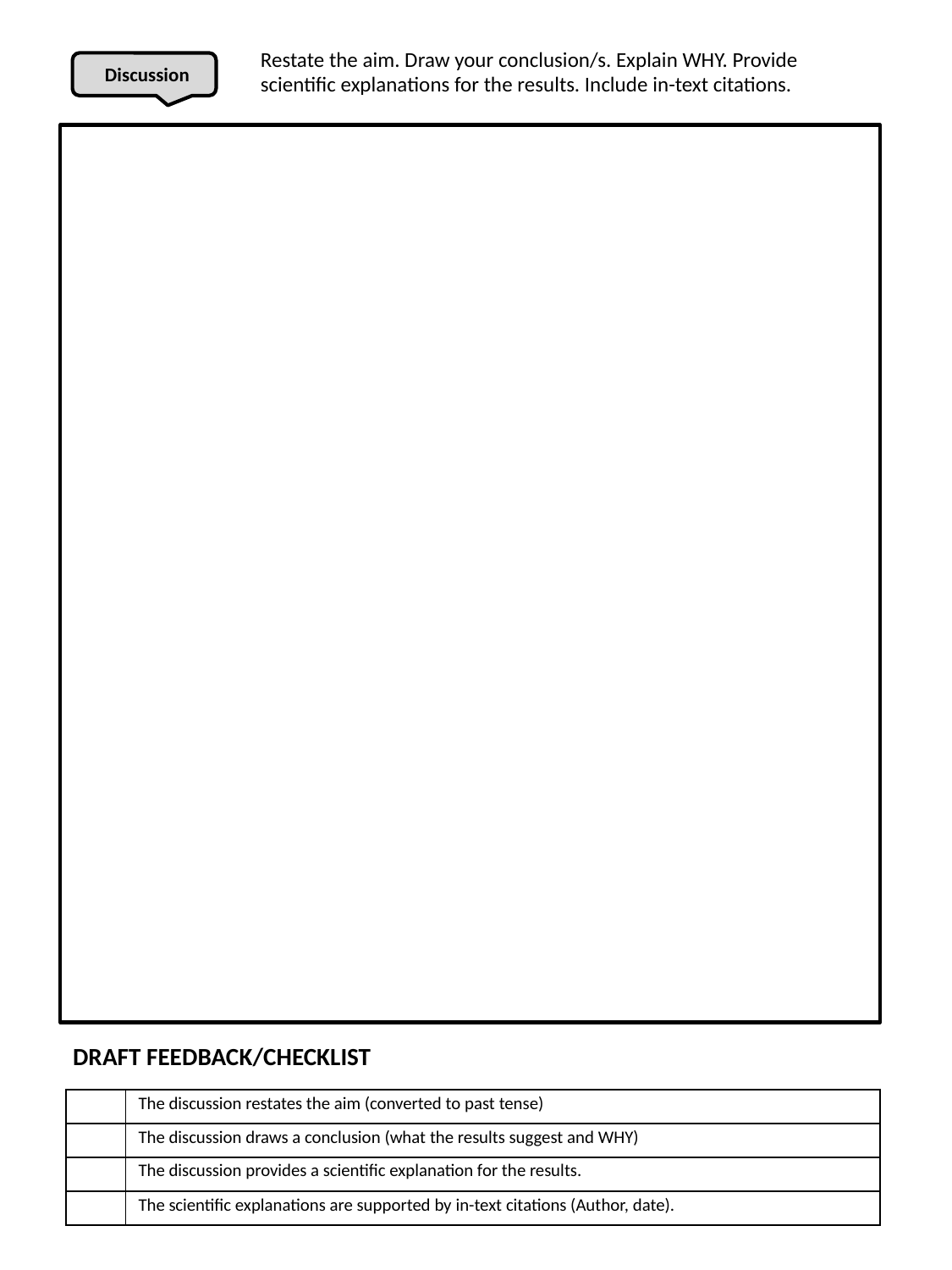

Restate the aim. Draw your conclusion/s. Explain WHY. Provide scientific explanations for the results. Include in-text citations.

Discussion

DRAFT FEEDBACK/CHECKLIST
|  | The discussion restates the aim (converted to past tense) |
| --- | --- |
|  | The discussion draws a conclusion (what the results suggest and WHY) |
|  | The discussion provides a scientific explanation for the results. |
|  | The scientific explanations are supported by in-text citations (Author, date). |